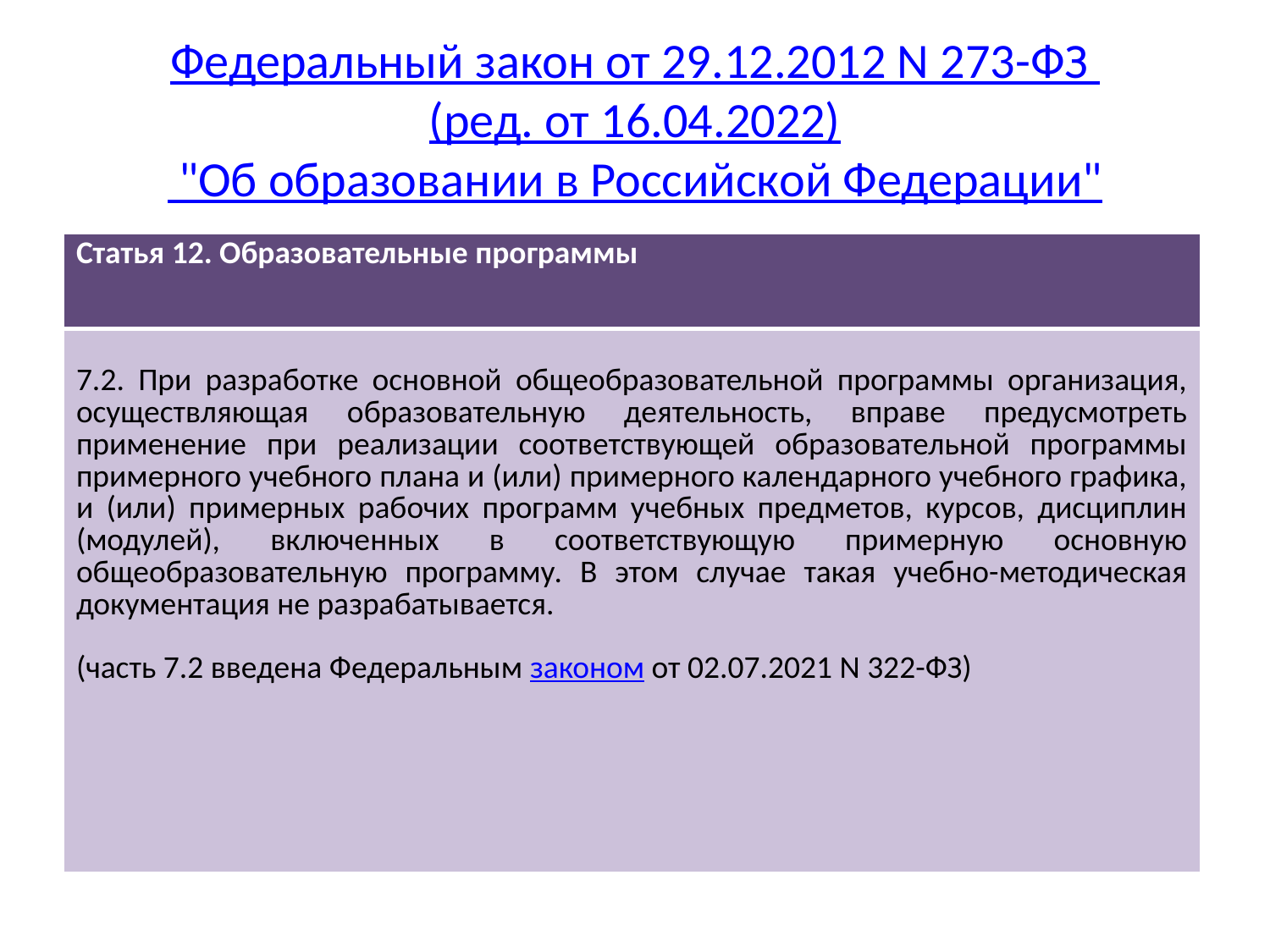

# Федеральный закон от 29.12.2012 N 273-ФЗ (ред. от 16.04.2022) "Об образовании в Российской Федерации"
| Статья 12. Образовательные программы |
| --- |
| 7.2. При разработке основной общеобразовательной программы организация, осуществляющая образовательную деятельность, вправе предусмотреть применение при реализации соответствующей образовательной программы примерного учебного плана и (или) примерного календарного учебного графика, и (или) примерных рабочих программ учебных предметов, курсов, дисциплин (модулей), включенных в соответствующую примерную основную общеобразовательную программу. В этом случае такая учебно-методическая документация не разрабатывается. (часть 7.2 введена Федеральным законом от 02.07.2021 N 322-ФЗ) |